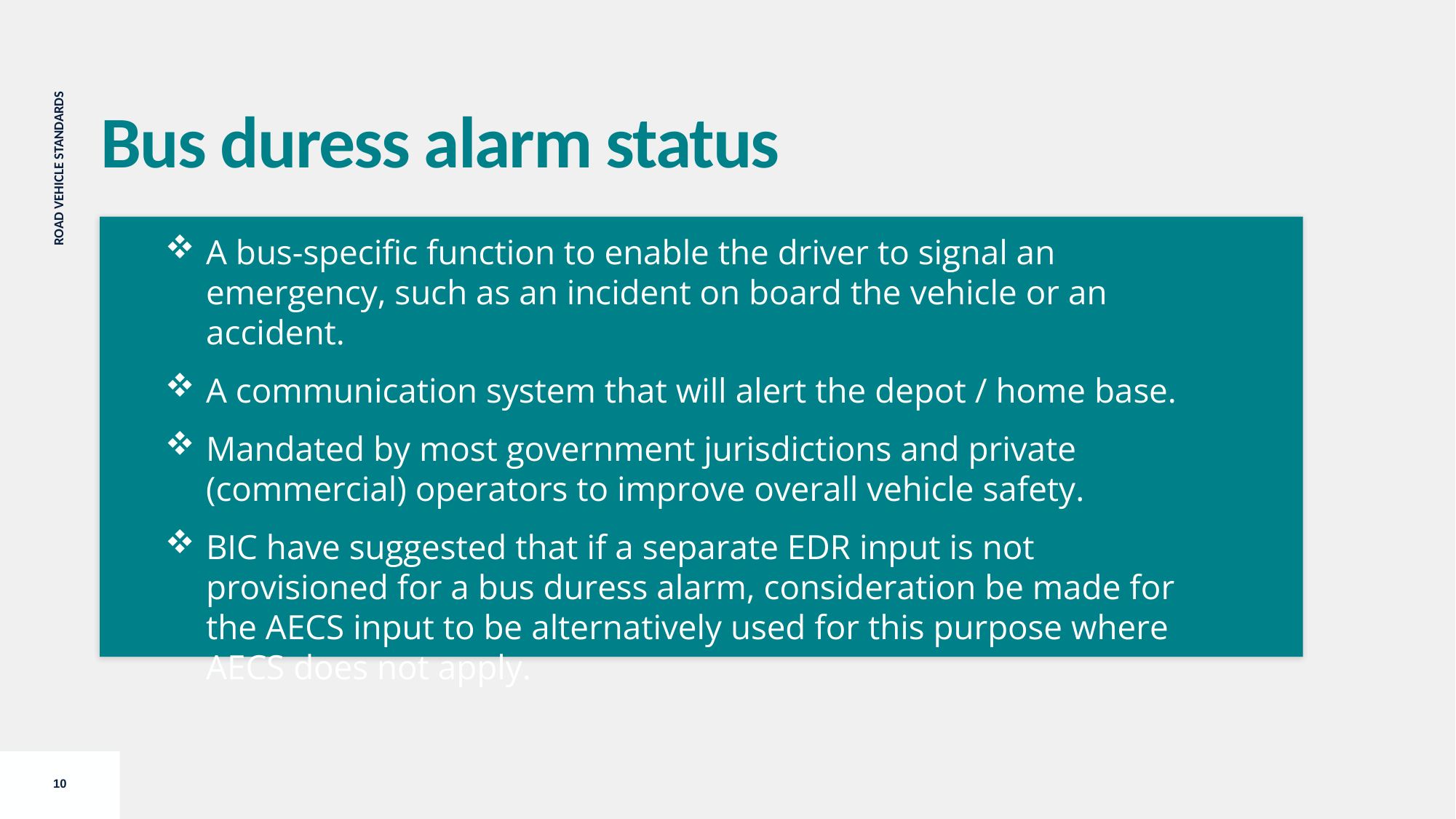

Bus duress alarm status

A bus-specific function to enable the driver to signal an emergency, such as an incident on board the vehicle or an accident.
A communication system that will alert the depot / home base.
Mandated by most government jurisdictions and private (commercial) operators to improve overall vehicle safety.
BIC have suggested that if a separate EDR input is not provisioned for a bus duress alarm, consideration be made for the AECS input to be alternatively used for this purpose where AECS does not apply.